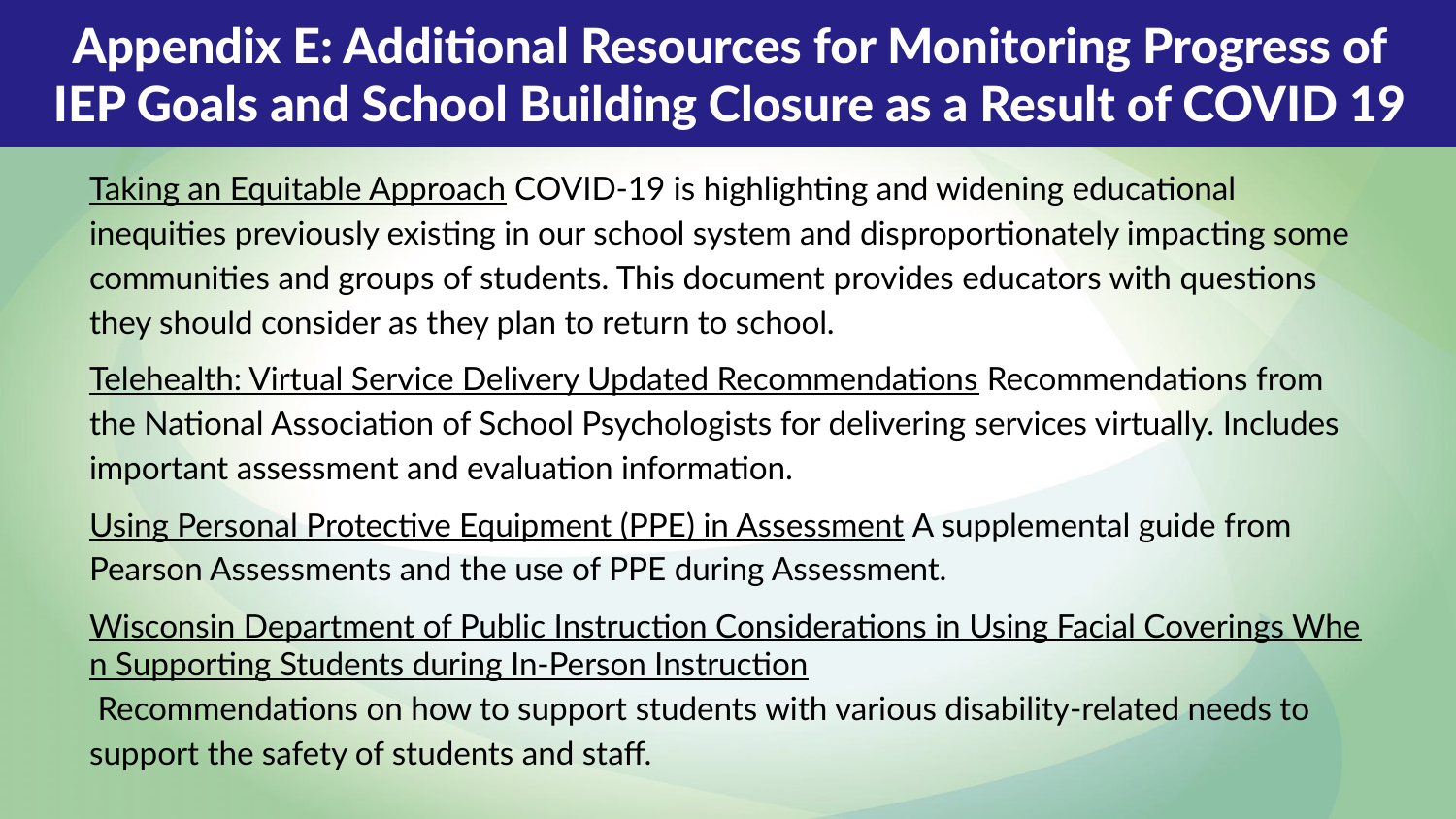

Appendix E: Additional Resources for Monitoring Progress of IEP Goals and School Building Closure as a Result of COVID 19
Taking an Equitable Approach COVID-19 is highlighting and widening educational inequities previously existing in our school system and disproportionately impacting some communities and groups of students. This document provides educators with questions they should consider as they plan to return to school.
Telehealth: Virtual Service Delivery Updated Recommendations Recommendations from the National Association of School Psychologists for delivering services virtually. Includes important assessment and evaluation information.
Using Personal Protective Equipment (PPE) in Assessment A supplemental guide from Pearson Assessments and the use of PPE during Assessment.
Wisconsin Department of Public Instruction Considerations in Using Facial Coverings When Supporting Students during In-Person Instruction Recommendations on how to support students with various disability-related needs to support the safety of students and staff.